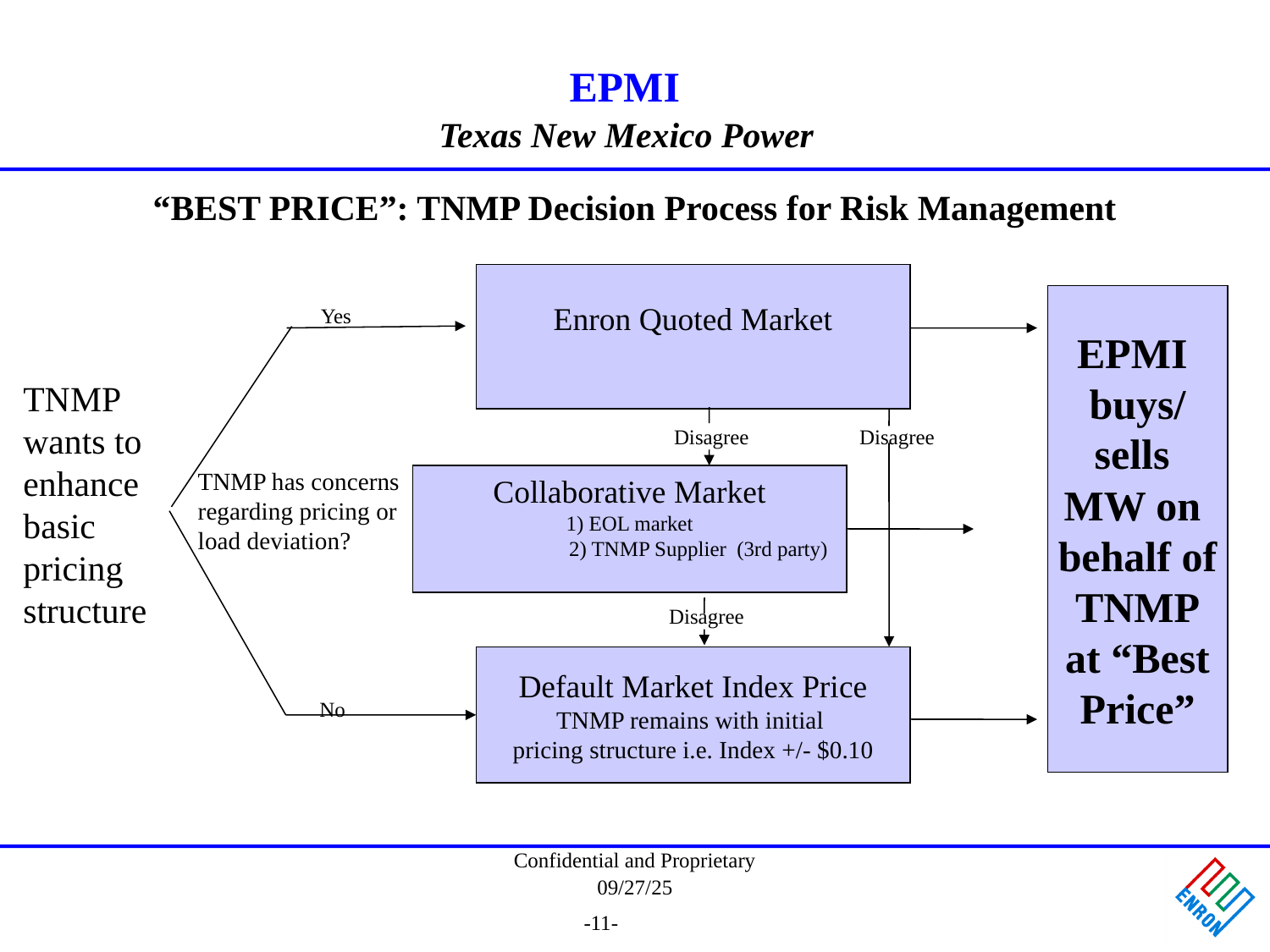

# “BEST PRICE”: TNMP Decision Process for Risk Management
Enron Quoted Market

EPMI
buys/
sells
MW on
behalf of
TNMP
at “Best
Price”
Yes

TNMP
wants to
enhance
basic
pricing
structure

Disagree
Disagree

TNMP has concerns
regarding pricing or
load deviation?
Collaborative Market
1) EOL market
                          2) TNMP Supplier  (3rd party)

Disagree

Default Market Index Price
TNMP remains with initial
pricing structure i.e. Index +/- $0.10
No